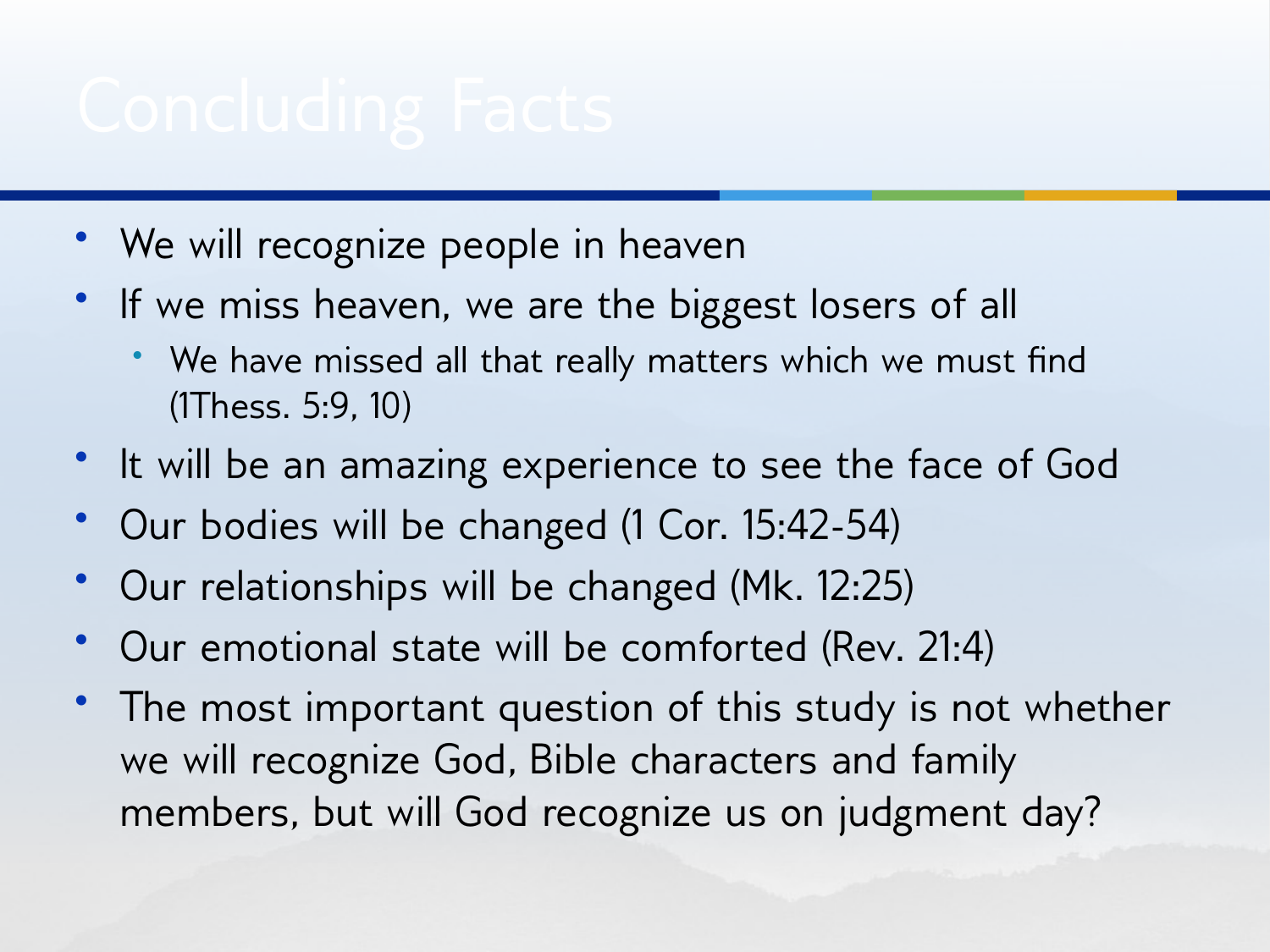

# Concluding Facts
We will recognize people in heaven
If we miss heaven, we are the biggest losers of all
We have missed all that really matters which we must find (1Thess. 5:9, 10)
It will be an amazing experience to see the face of God
Our bodies will be changed (1 Cor. 15:42-54)
Our relationships will be changed (Mk. 12:25)
Our emotional state will be comforted (Rev. 21:4)
The most important question of this study is not whether we will recognize God, Bible characters and family members, but will God recognize us on judgment day?